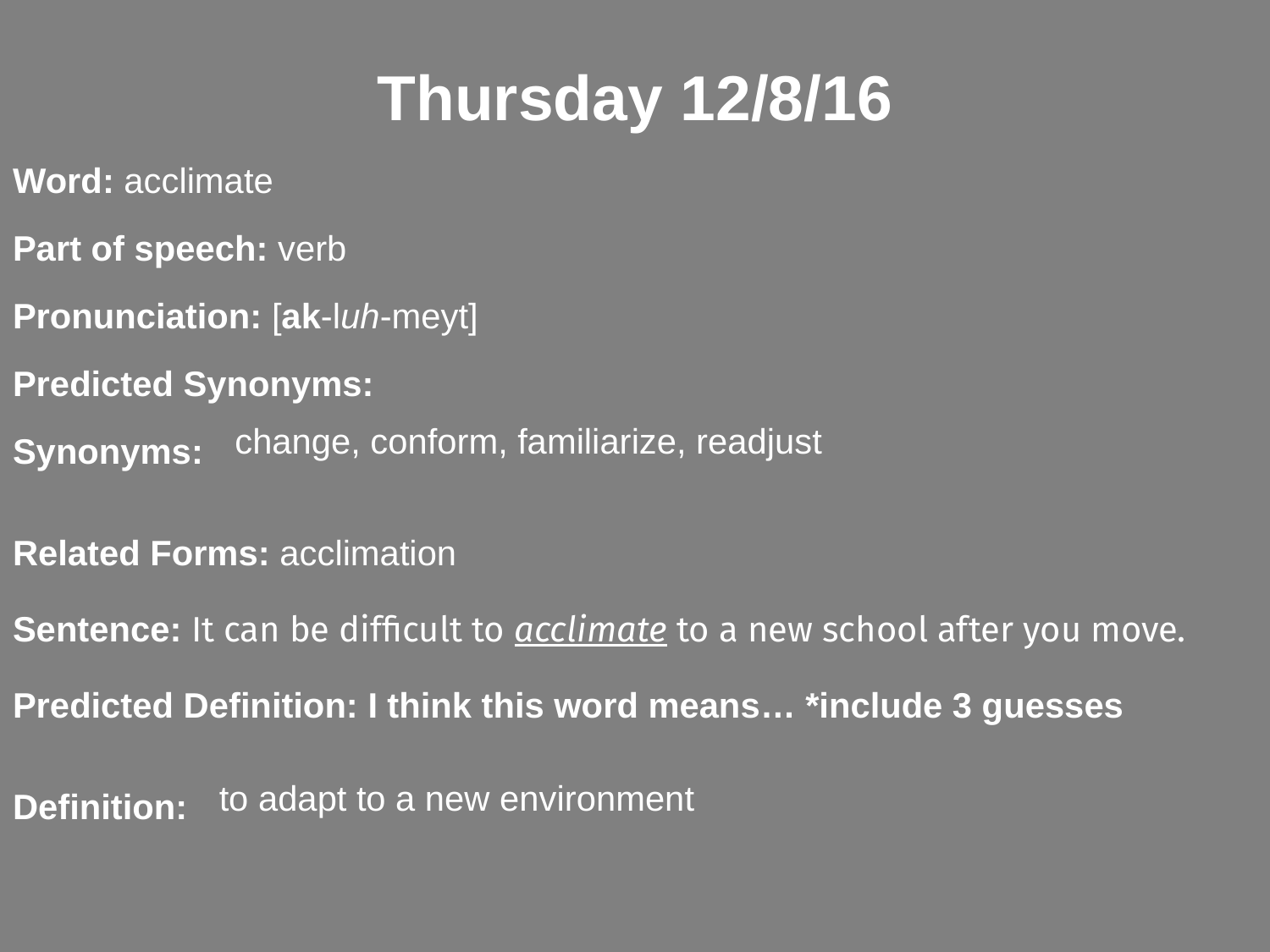

Thursday 12/8/16

Word: acclimate

Part of speech: verb

Pronunciation: [ak-luh-meyt]

Predicted Synonyms:

Synonyms:

Related Forms: acclimation

Sentence: It can be difficult to acclimate to a new school after you move.

Predicted Definition: I think this word means… *include 3 guesses

Definition:

change, conform, familiarize, readjust
to adapt to a new environment